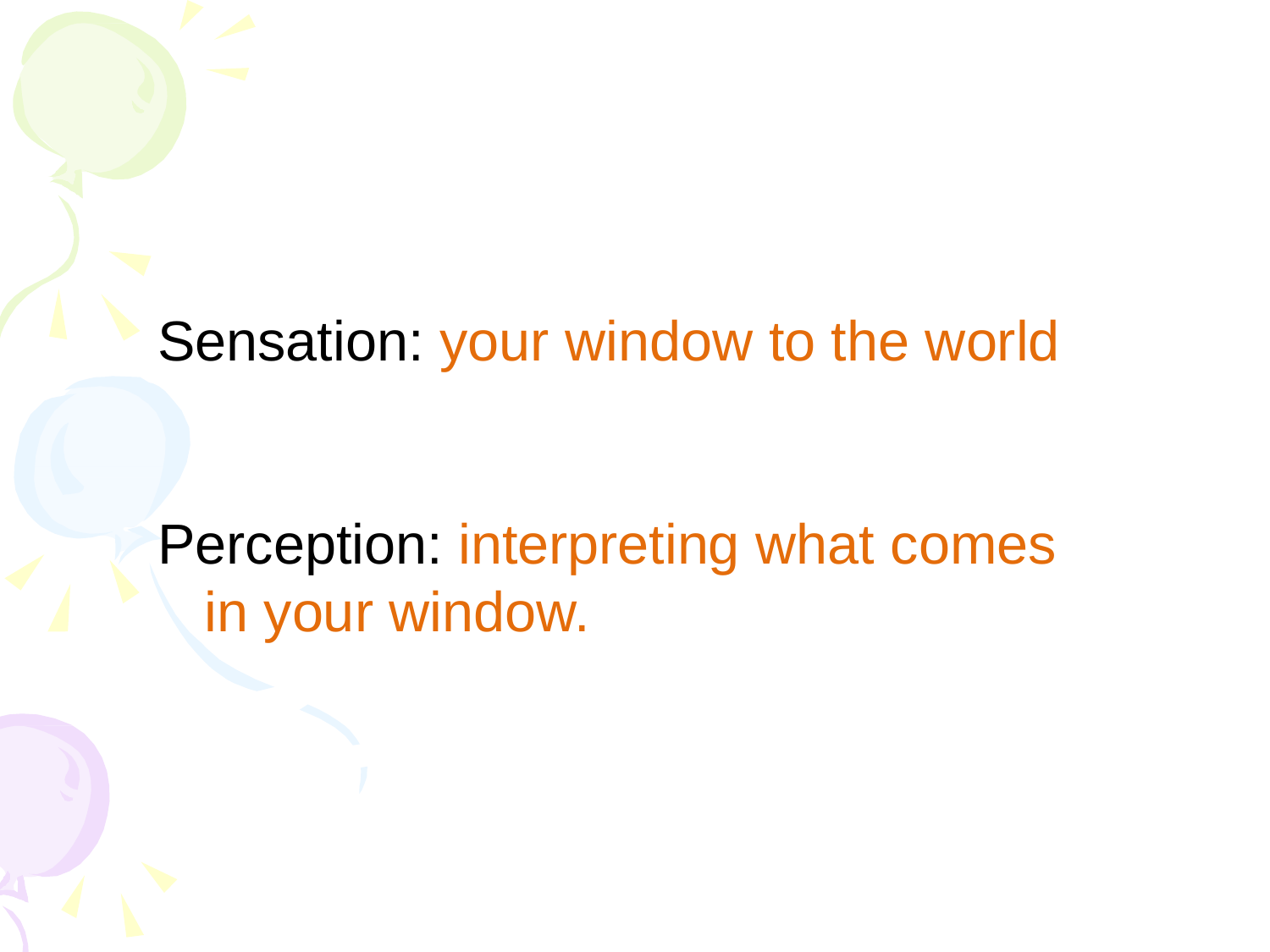

Sensation: your window to the world

      Perception: interpreting what comes
         in your window.